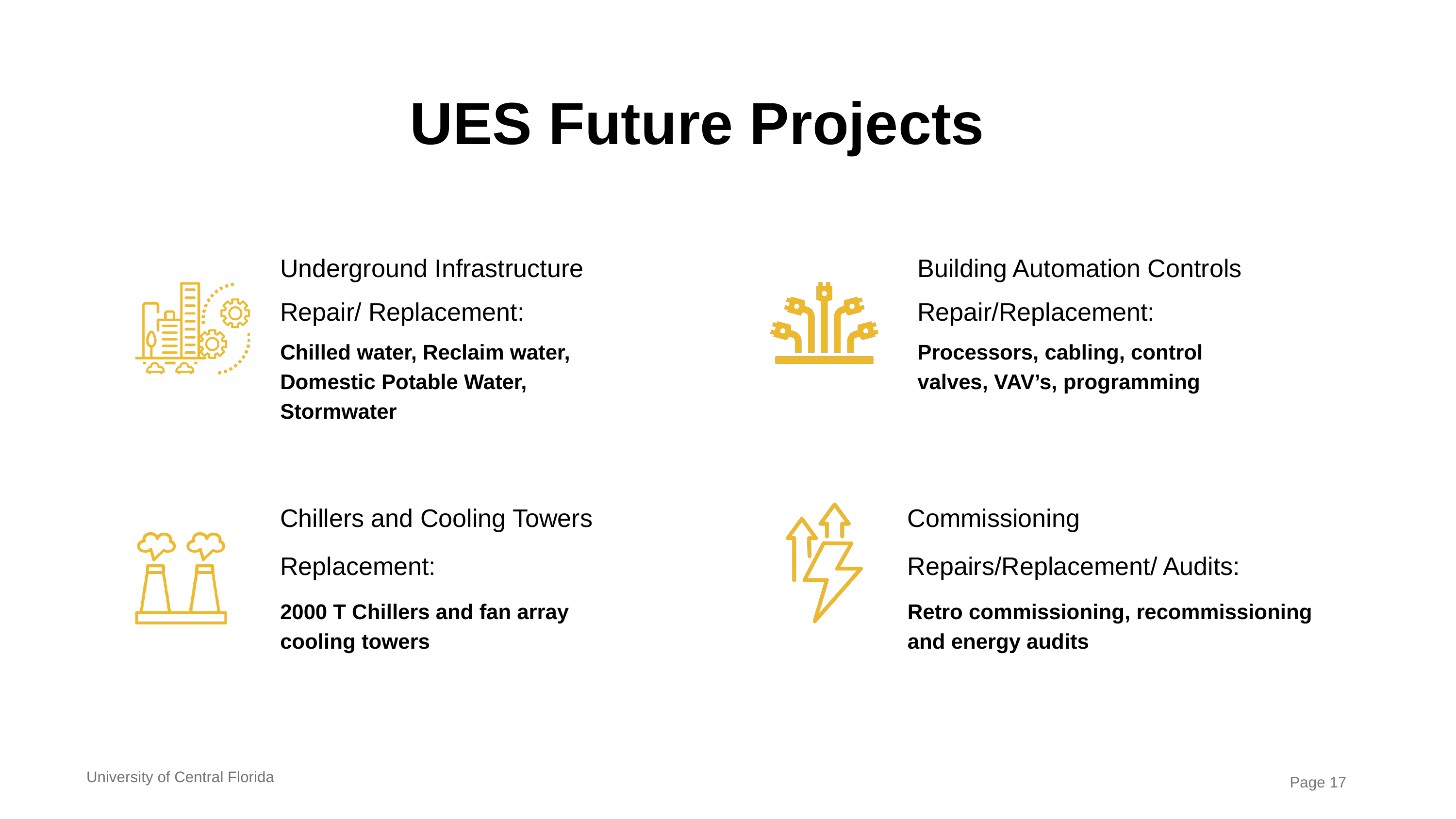

UES Future Projects
Underground Infrastructure
Building Automation Controls

Repair/ Replacement:
Repair/Replacement:
Chilled water, Reclaim water,
Domestic Potable Water,
Stormwater
Processors, cabling, control valves, VAV’s, programming
Chillers and Cooling Towers
Commissioning

Replacement:
Repairs/Replacement/ Audits:
2000 T Chillers and fan array cooling towers
Retro commissioning, recommissioning and energy audits
University of Central Florida
Page 17